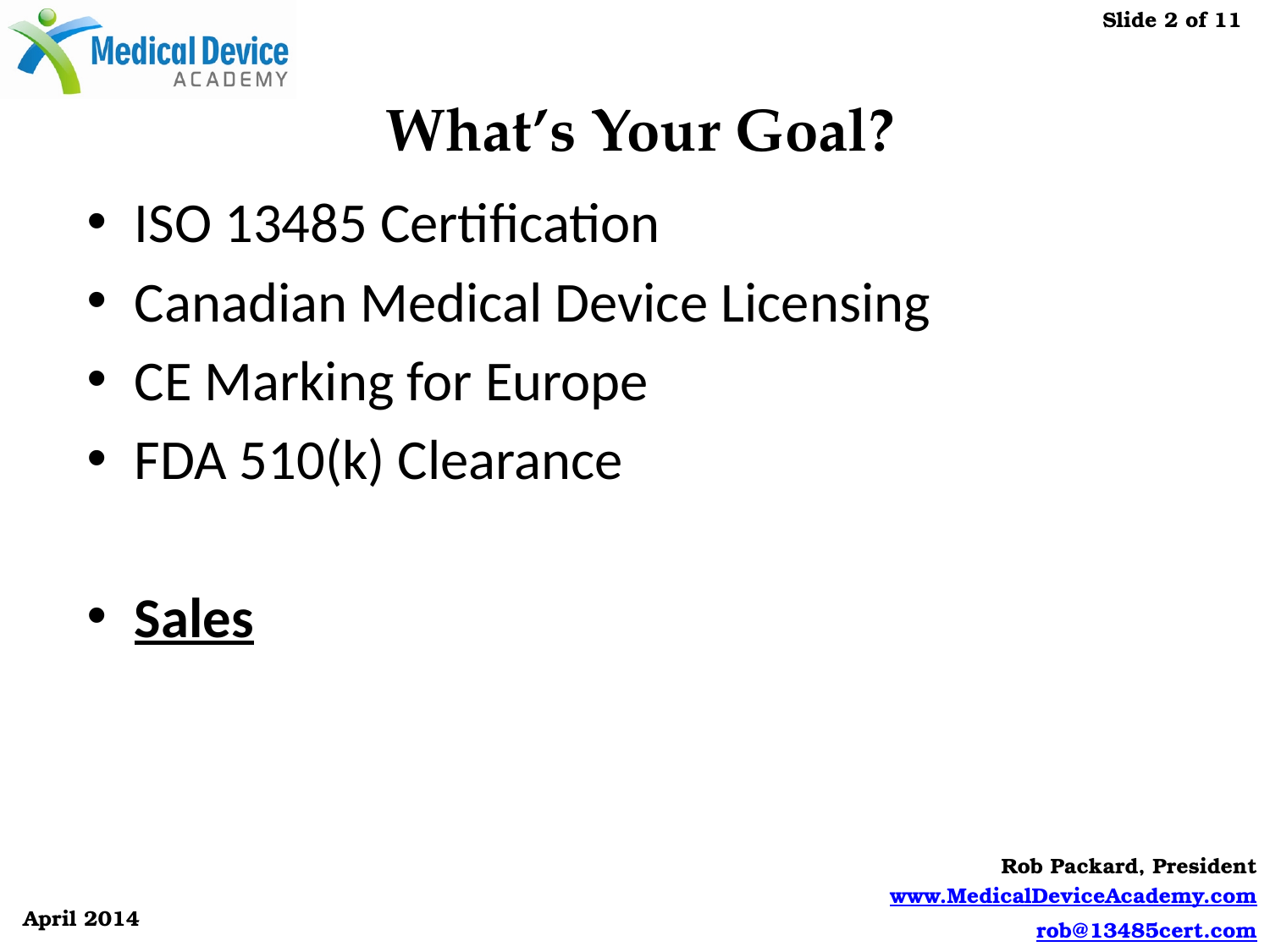

# What’s Your Goal?
ISO 13485 Certification
Canadian Medical Device Licensing
CE Marking for Europe
FDA 510(k) Clearance

Sales